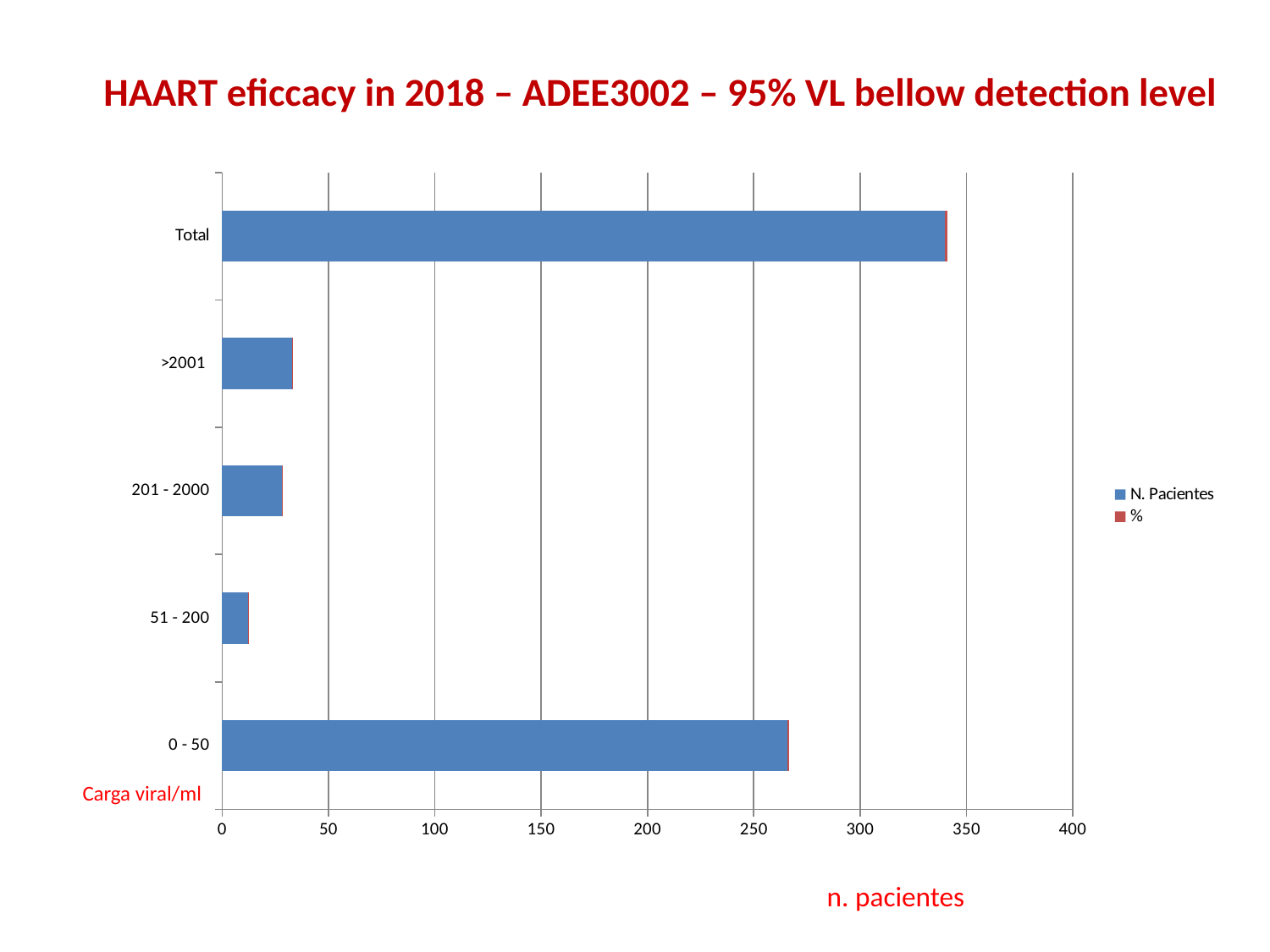

# HAART eficcacy in 2018 – ADEE3002 – 95% VL bellow detection level

### Chart

| Category | N. Pacientes | % |
|---|---|---|
| 0 - 50 | 266.0 | 0.6073 |
| 51 - 200 | 12.0 | 0.027400000000000056 |
| 201 - 2000 | 28.0 | 0.06390000000000001 |
| >2001  | 33.0 | 0.07530000000000012 |
| Total | 340.0 | 1.0 |
Carga viral/ml
n. pacientes